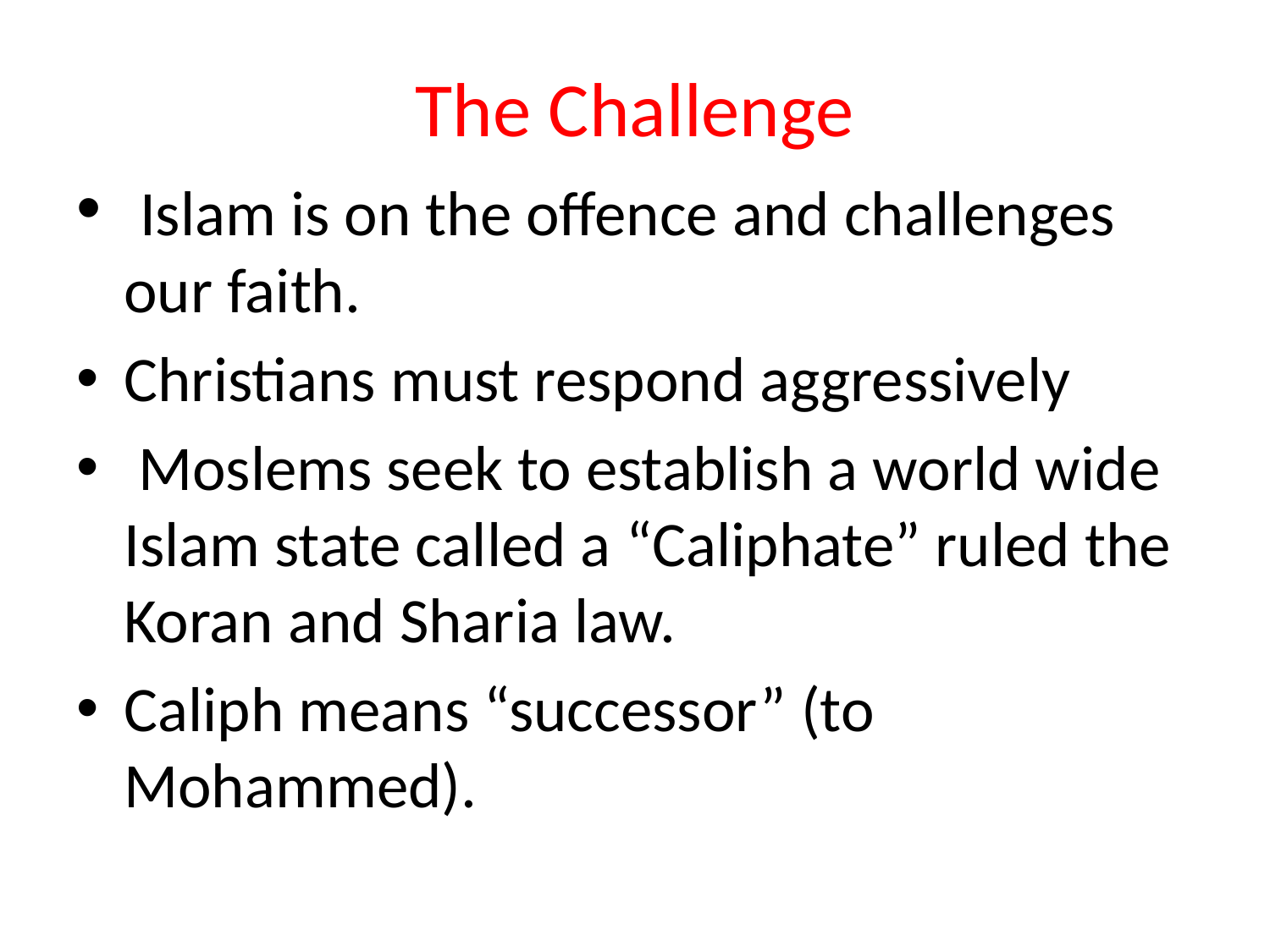

# The Challenge
 Islam is on the offence and challenges our faith.
Christians must respond aggressively
 Moslems seek to establish a world wide Islam state called a “Caliphate” ruled the Koran and Sharia law.
Caliph means “successor” (to Mohammed).